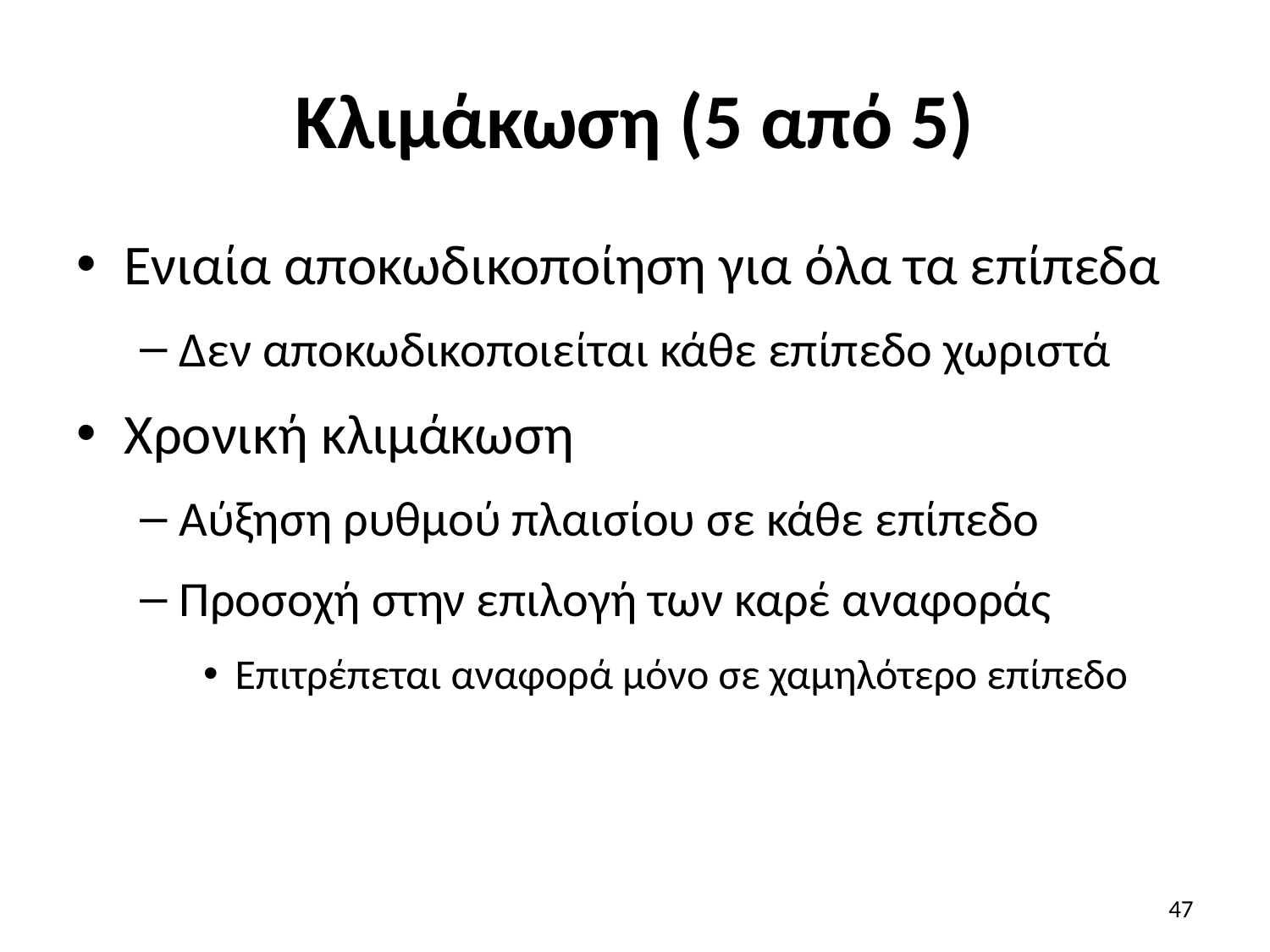

# Κλιμάκωση (5 από 5)
Ενιαία αποκωδικοποίηση για όλα τα επίπεδα
Δεν αποκωδικοποιείται κάθε επίπεδο χωριστά
Χρονική κλιμάκωση
Αύξηση ρυθμού πλαισίου σε κάθε επίπεδο
Προσοχή στην επιλογή των καρέ αναφοράς
Επιτρέπεται αναφορά μόνο σε χαμηλότερο επίπεδο
47